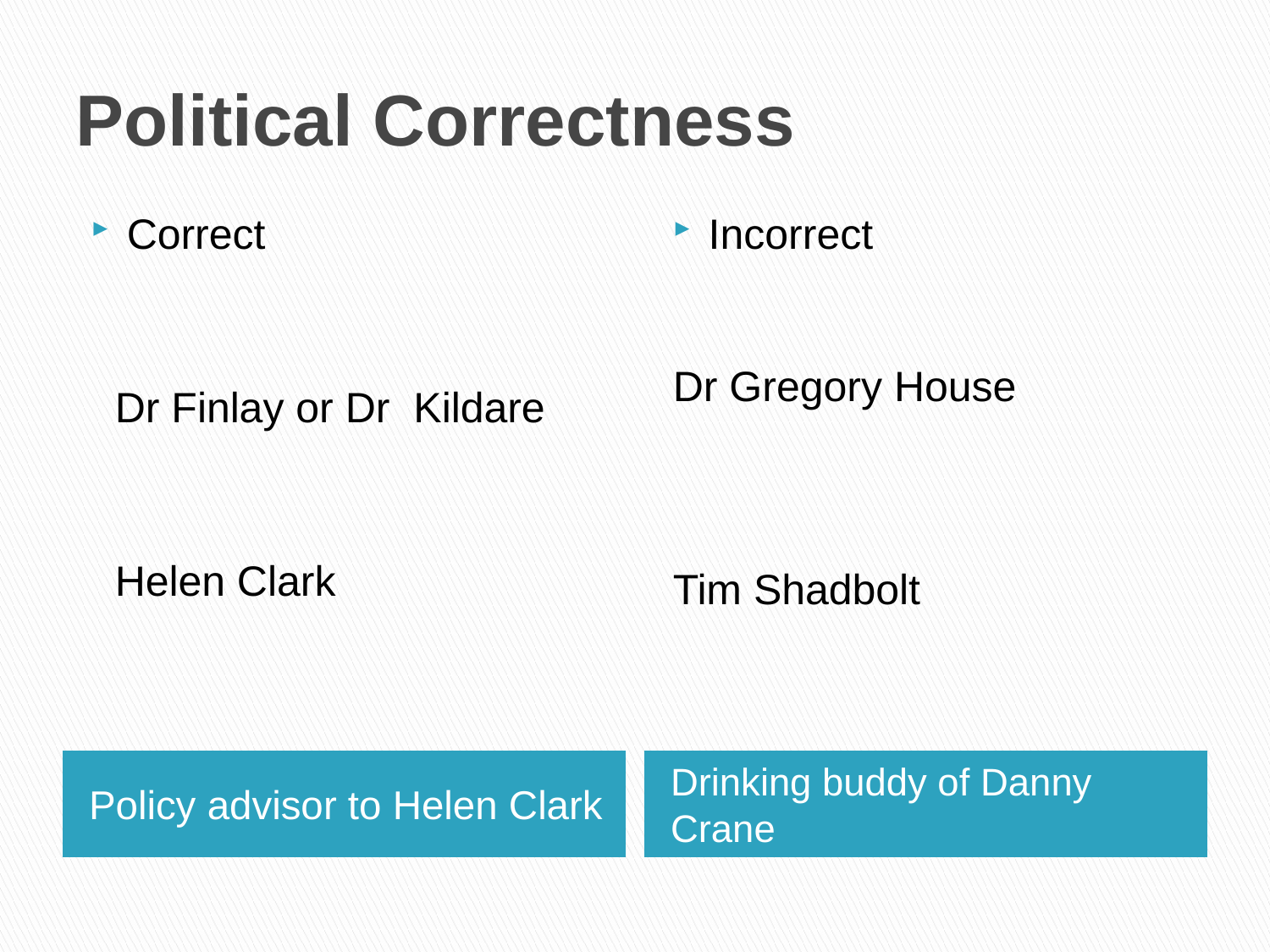

# Political Correctness
Correct

  Dr Finlay or Dr  Kildare

  Helen Clark

Incorrect

Dr Gregory House

Tim Shadbolt
Policy advisor to Helen Clark
Drinking buddy of Danny Crane